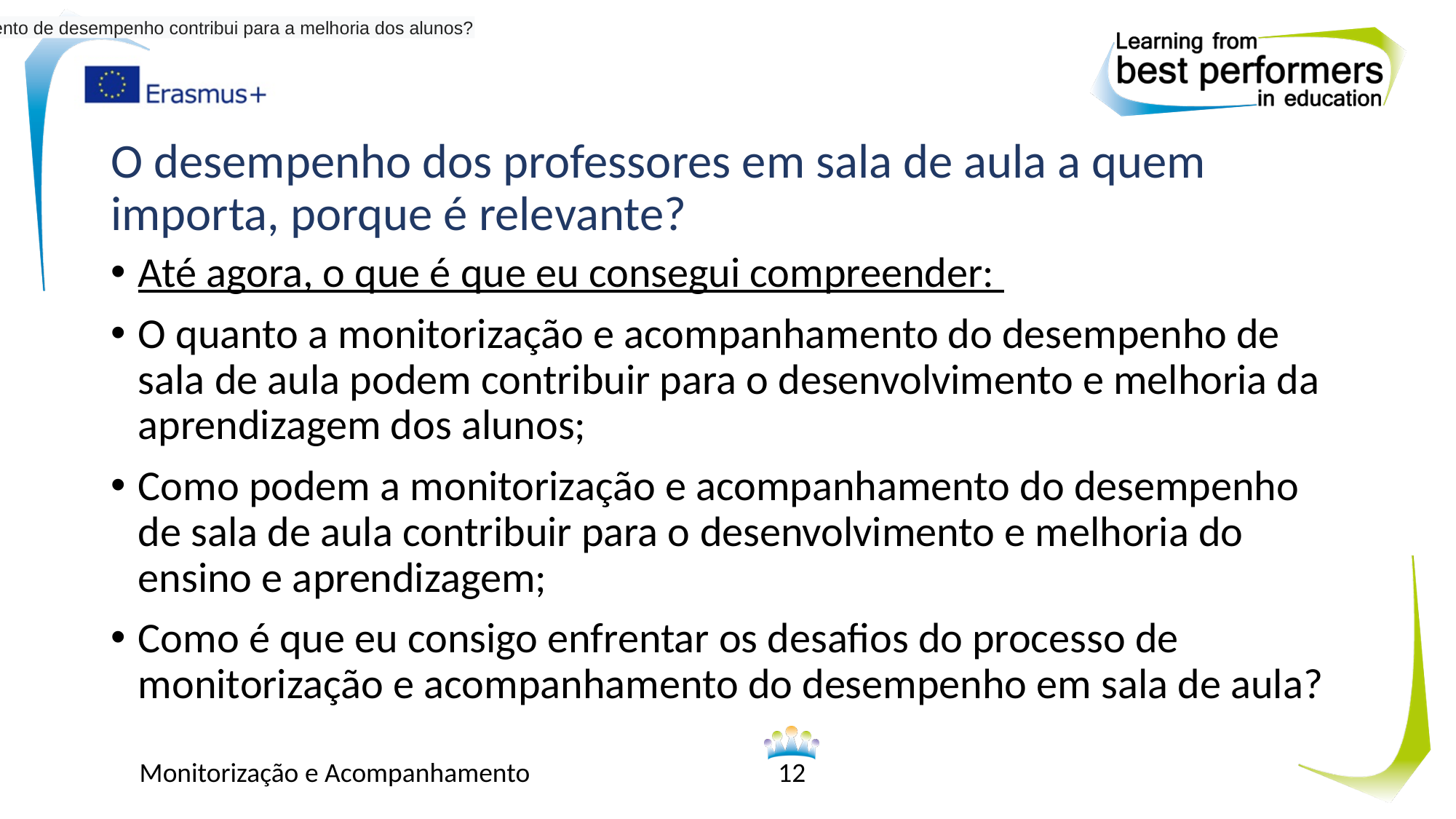

Quanto o monitoramento de desempenho contribui para a melhoria dos alunos?
# O desempenho dos professores em sala de aula a quem importa, porque é relevante?
Até agora, o que é que eu consegui compreender:
O quanto a monitorização e acompanhamento do desempenho de sala de aula podem contribuir para o desenvolvimento e melhoria da aprendizagem dos alunos;
Como podem a monitorização e acompanhamento do desempenho de sala de aula contribuir para o desenvolvimento e melhoria do ensino e aprendizagem;
Como é que eu consigo enfrentar os desafios do processo de monitorização e acompanhamento do desempenho em sala de aula?

Monitorização e Acompanhamento

12